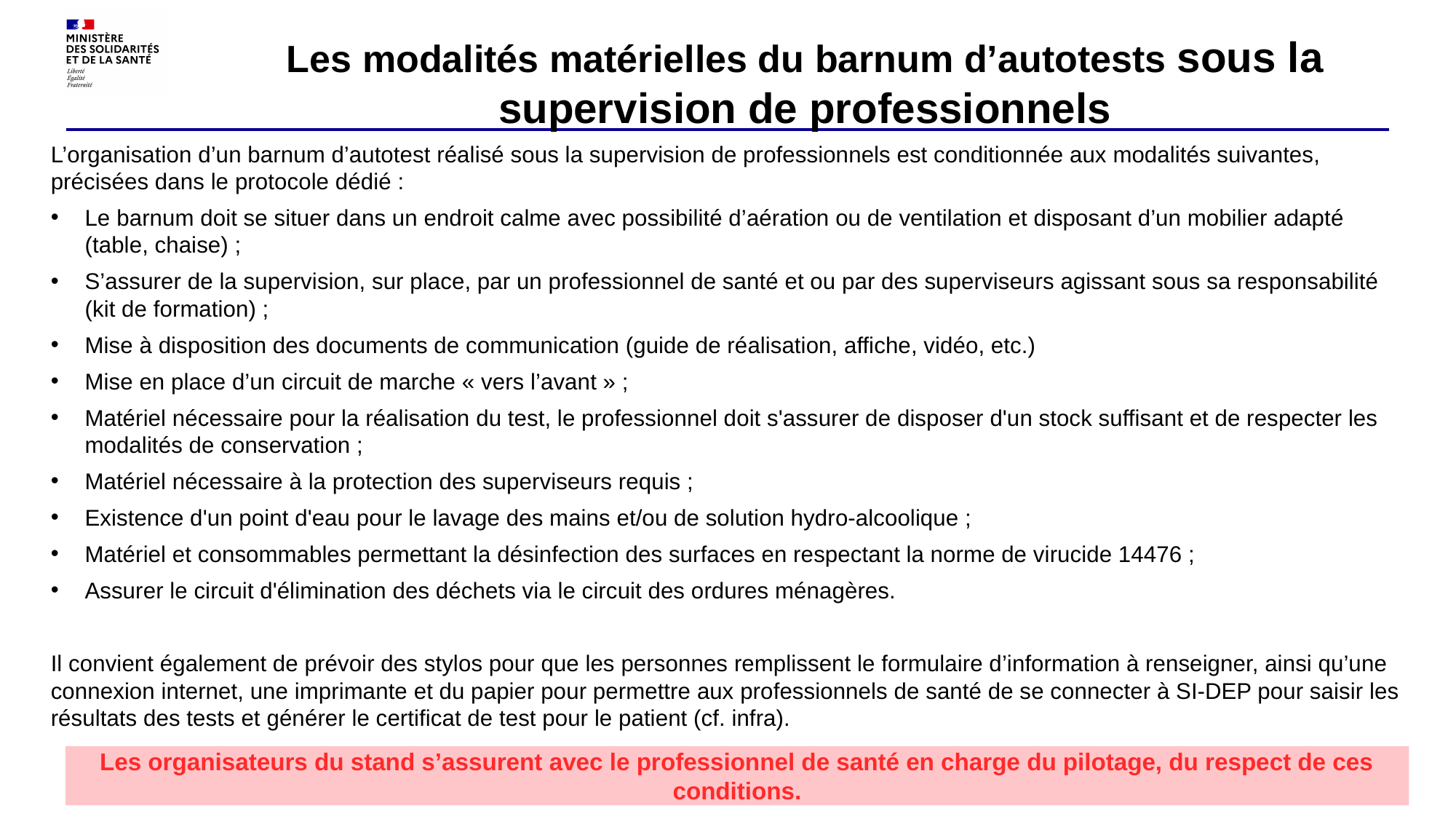

# Les modalités matérielles du barnum d’autotests sous la supervision de professionnels
L’organisation d’un barnum d’autotest réalisé sous la supervision de professionnels est conditionnée aux modalités suivantes, précisées dans le protocole dédié :
Le barnum doit se situer dans un endroit calme avec possibilité d’aération ou de ventilation et disposant d’un mobilier adapté (table, chaise) ;
S’assurer de la supervision, sur place, par un professionnel de santé et ou par des superviseurs agissant sous sa responsabilité (kit de formation) ;
Mise à disposition des documents de communication (guide de réalisation, affiche, vidéo, etc.)
Mise en place d’un circuit de marche « vers l’avant » ;
Matériel nécessaire pour la réalisation du test, le professionnel doit s'assurer de disposer d'un stock suffisant et de respecter les modalités de conservation ;
Matériel nécessaire à la protection des superviseurs requis ;
Existence d'un point d'eau pour le lavage des mains et/ou de solution hydro-alcoolique ;
Matériel et consommables permettant la désinfection des surfaces en respectant la norme de virucide 14476 ;
Assurer le circuit d'élimination des déchets via le circuit des ordures ménagères.

Il convient également de prévoir des stylos pour que les personnes remplissent le formulaire d’information à renseigner, ainsi qu’une connexion internet, une imprimante et du papier pour permettre aux professionnels de santé de se connecter à SI-DEP pour saisir les résultats des tests et générer le certificat de test pour le patient (cf. infra).

Les organisateurs du stand s’assurent avec le professionnel de santé en charge du pilotage, du respect de ces conditions.